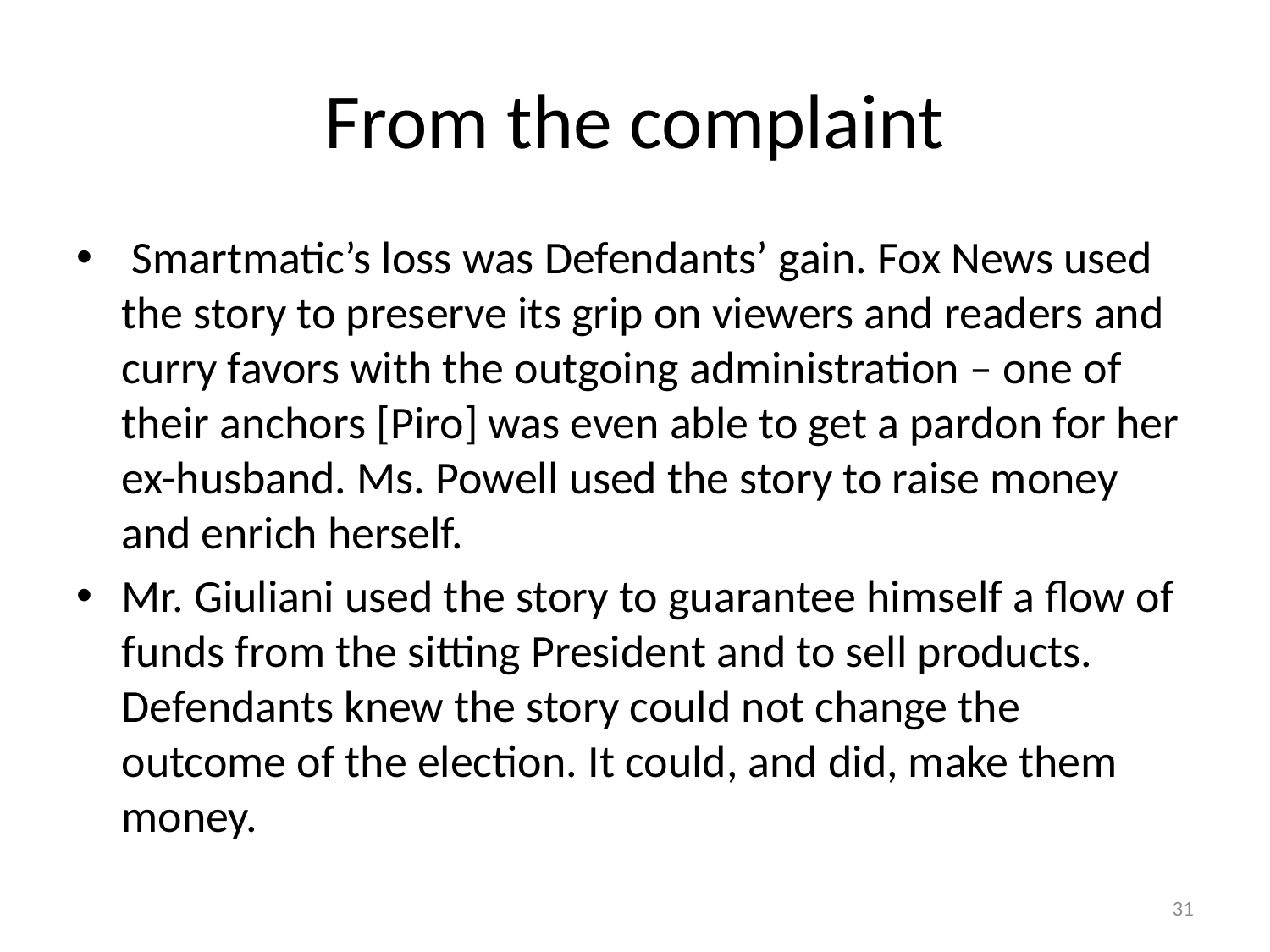

# From the complaint
 Smartmatic’s loss was Defendants’ gain. Fox News used the story to preserve its grip on viewers and readers and curry favors with the outgoing administration – one of their anchors [Piro] was even able to get a pardon for her ex-husband. Ms. Powell used the story to raise money and enrich herself.
Mr. Giuliani used the story to guarantee himself a flow of funds from the sitting President and to sell products. Defendants knew the story could not change the outcome of the election. It could, and did, make them money.

31